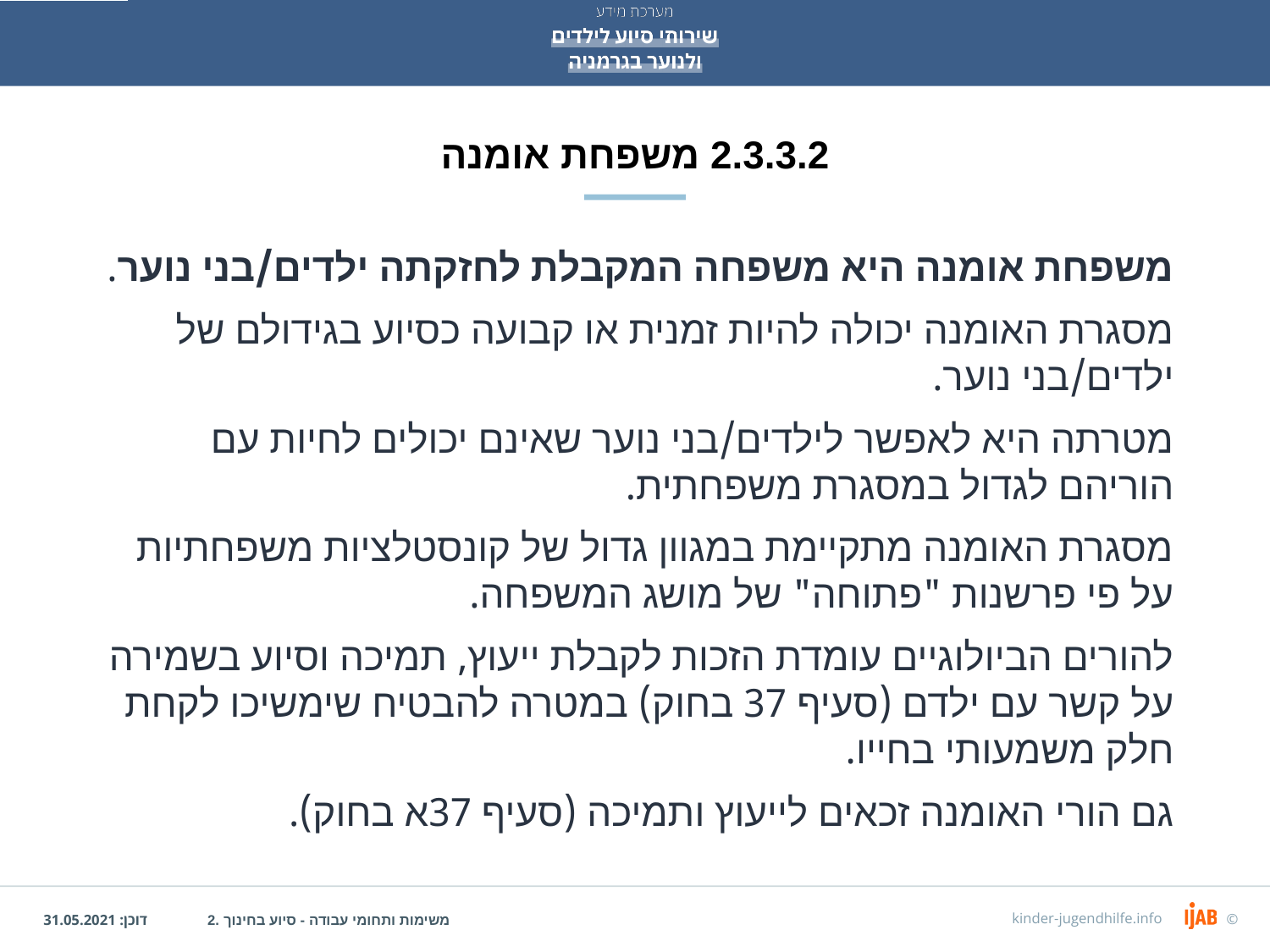

# 2.3.3.2 משפחת אומנה
משפחת אומנה היא משפחה המקבלת לחזקתה ילדים/בני נוער.
מסגרת האומנה יכולה להיות זמנית או קבועה כסיוע בגידולם של ילדים/בני נוער.
מטרתה היא לאפשר לילדים/בני נוער שאינם יכולים לחיות עם הוריהם לגדול במסגרת משפחתית.
מסגרת האומנה מתקיימת במגוון גדול של קונסטלציות משפחתיות על פי פרשנות "פתוחה" של מושג המשפחה.
להורים הביולוגיים עומדת הזכות לקבלת ייעוץ, תמיכה וסיוע בשמירה על קשר עם ילדם (סעיף 37 בחוק) במטרה להבטיח שימשיכו לקחת חלק משמעותי בחייו.
גם הורי האומנה זכאים לייעוץ ותמיכה (סעיף 37א בחוק).
2. משימות ותחומי עבודה - סיוע בחינוך